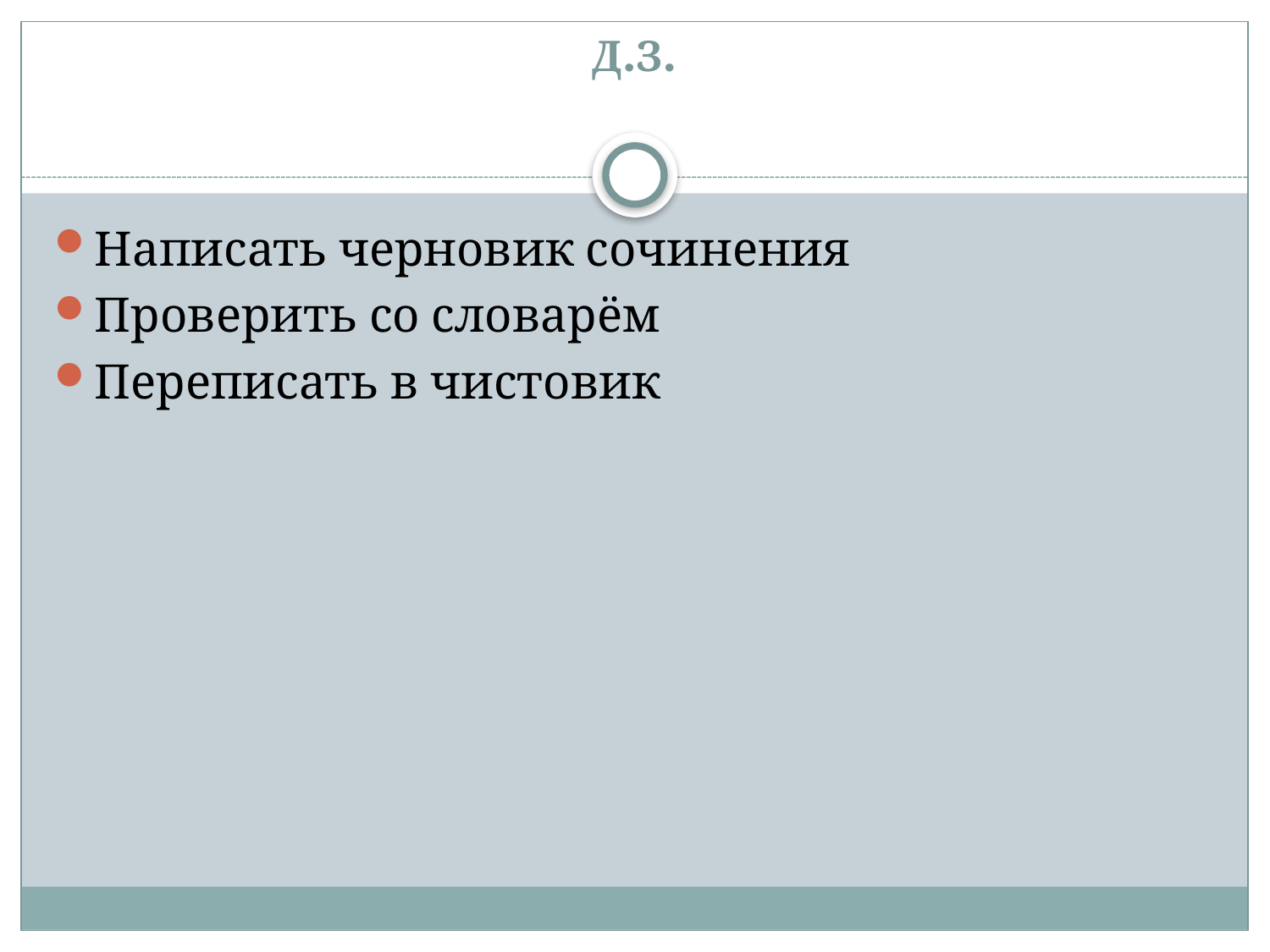

# Д.З.
Написать черновик сочинения
Проверить со словарём
Переписать в чистовик